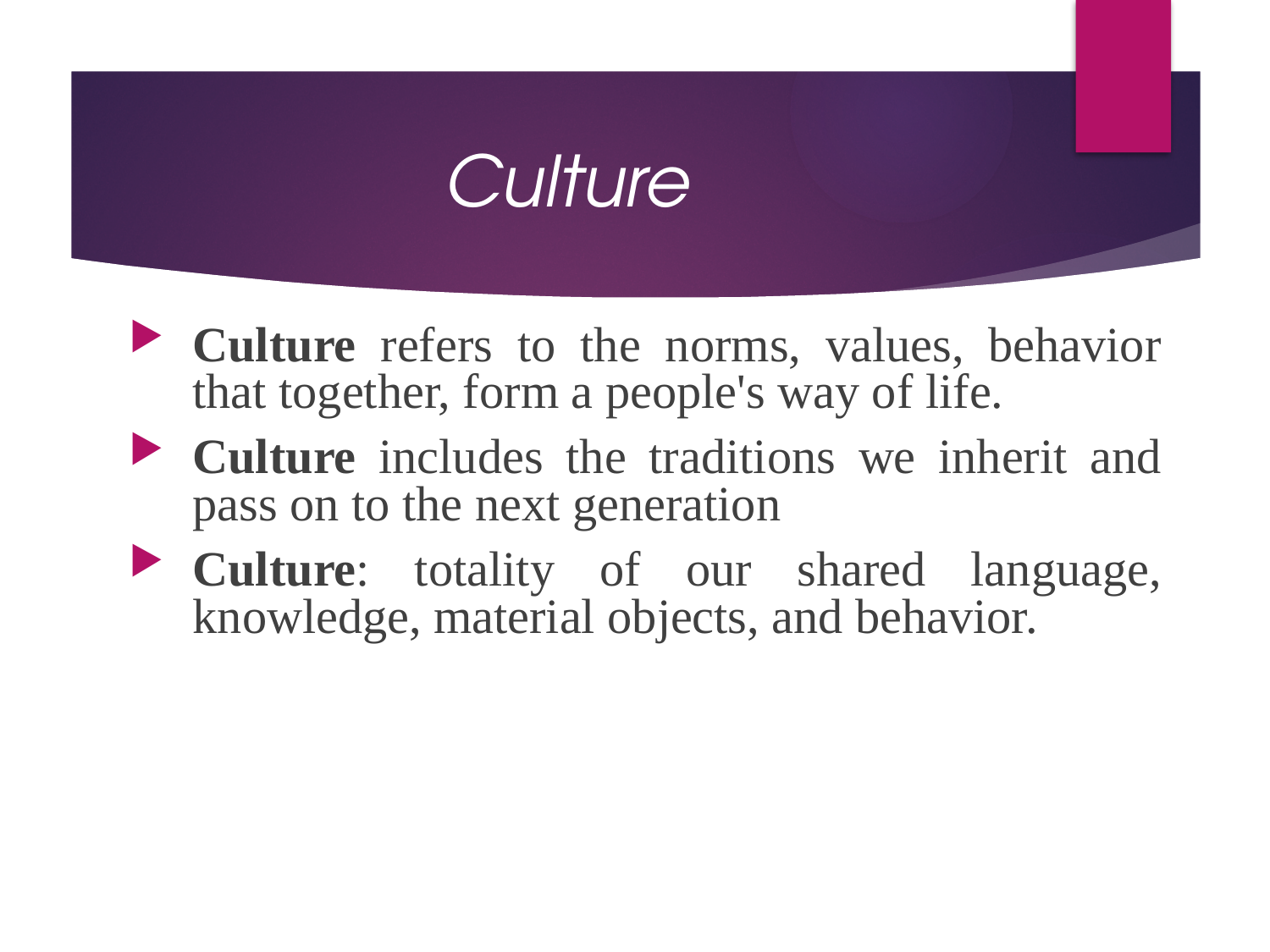

# Culture
Culture refers to the norms, values, behavior that together, form a people's way of life.
Culture includes the traditions we inherit and pass on to the next generation
Culture: totality of our shared language, knowledge, material objects, and behavior.